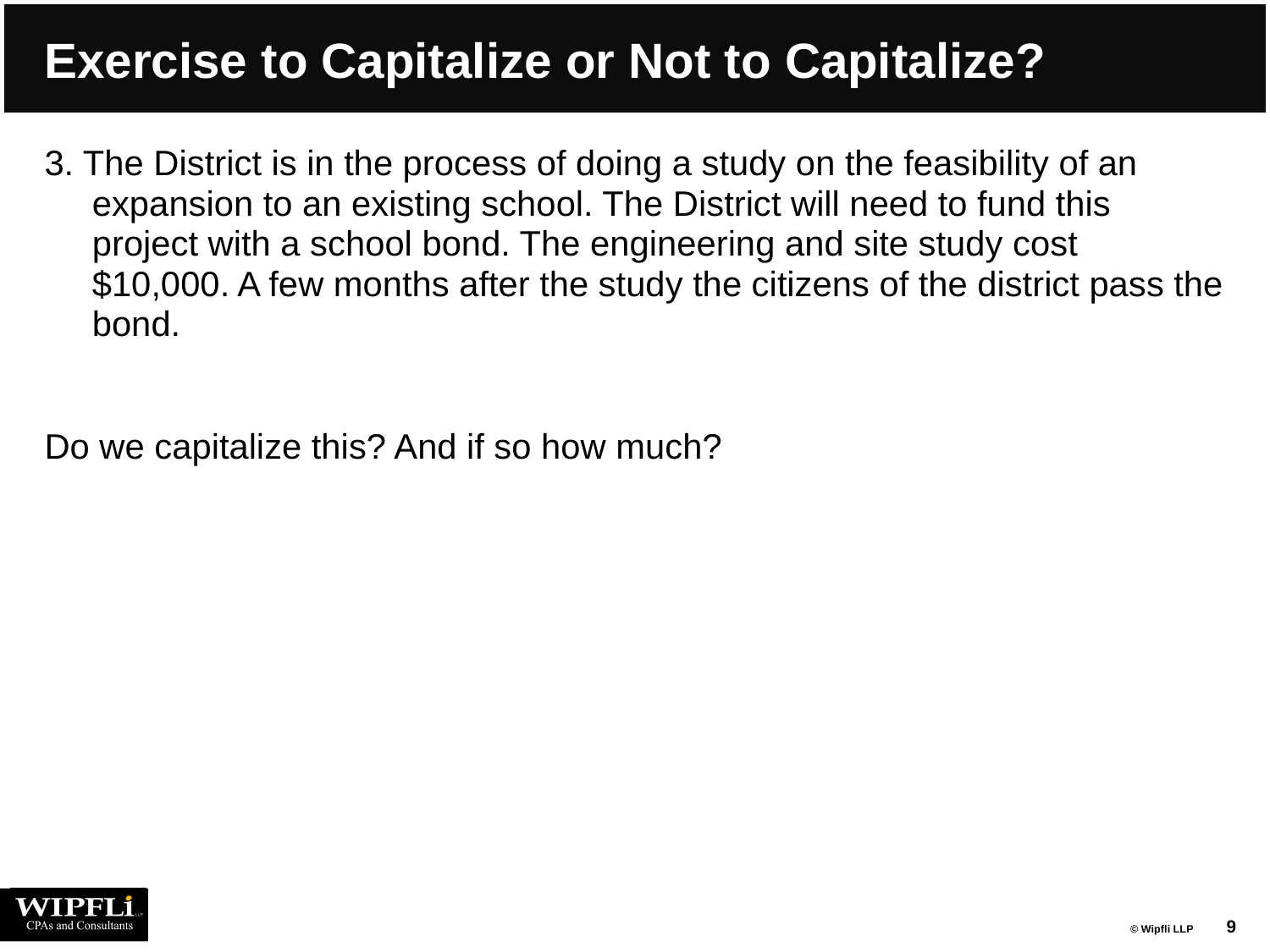

# Exercise to Capitalize or Not to Capitalize?
3. The District is in the process of doing a study on the feasibility of an expansion to an existing school. The District will need to fund this project with a school bond. The engineering and site study cost $10,000. A few months after the study the citizens of the district pass the bond.

Do we capitalize this? And if so how much?

9